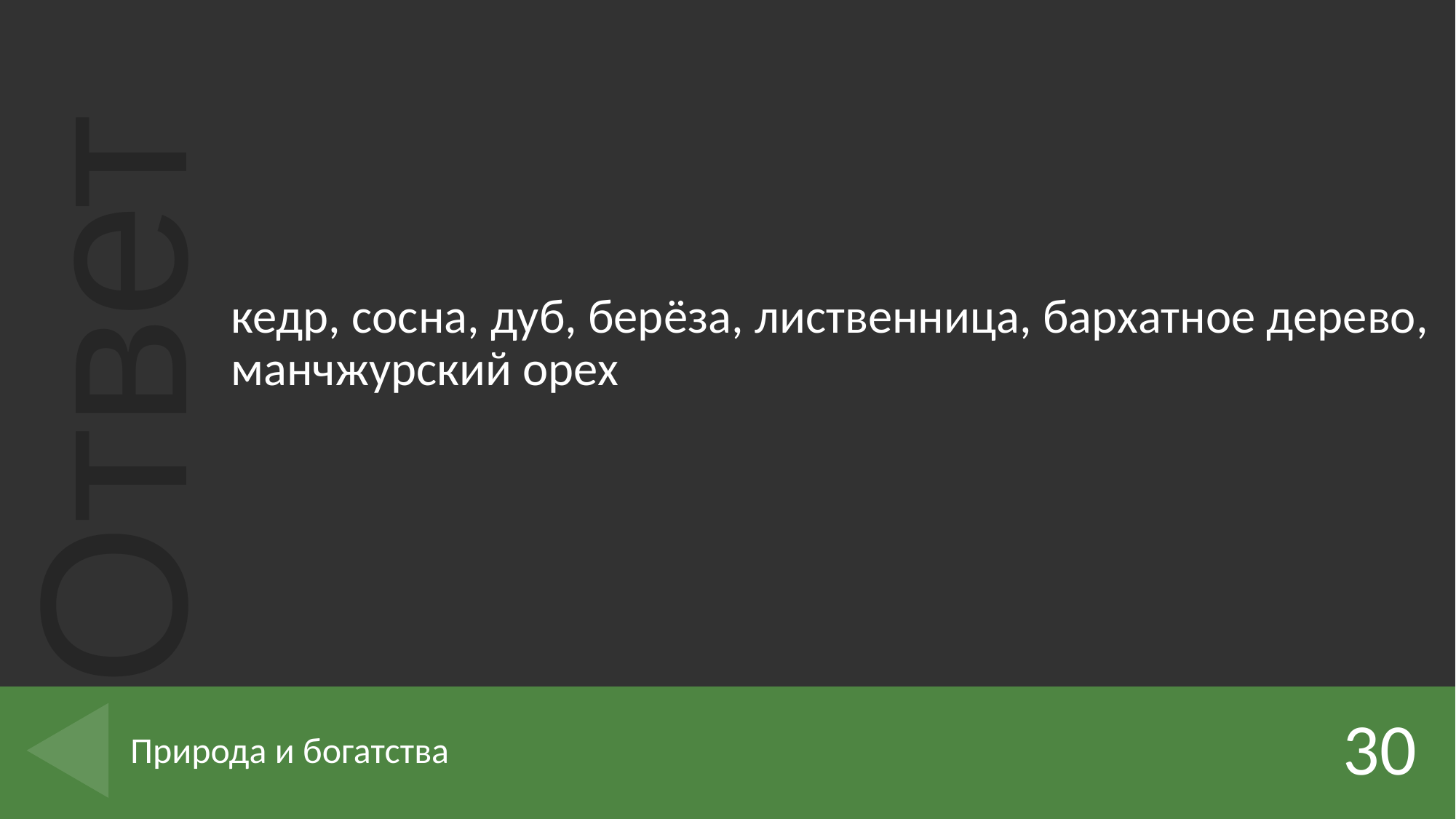

кедр, сосна, дуб, берёза, лиственница, бархатное дерево, манчжурский орех
30
# Природа и богатства